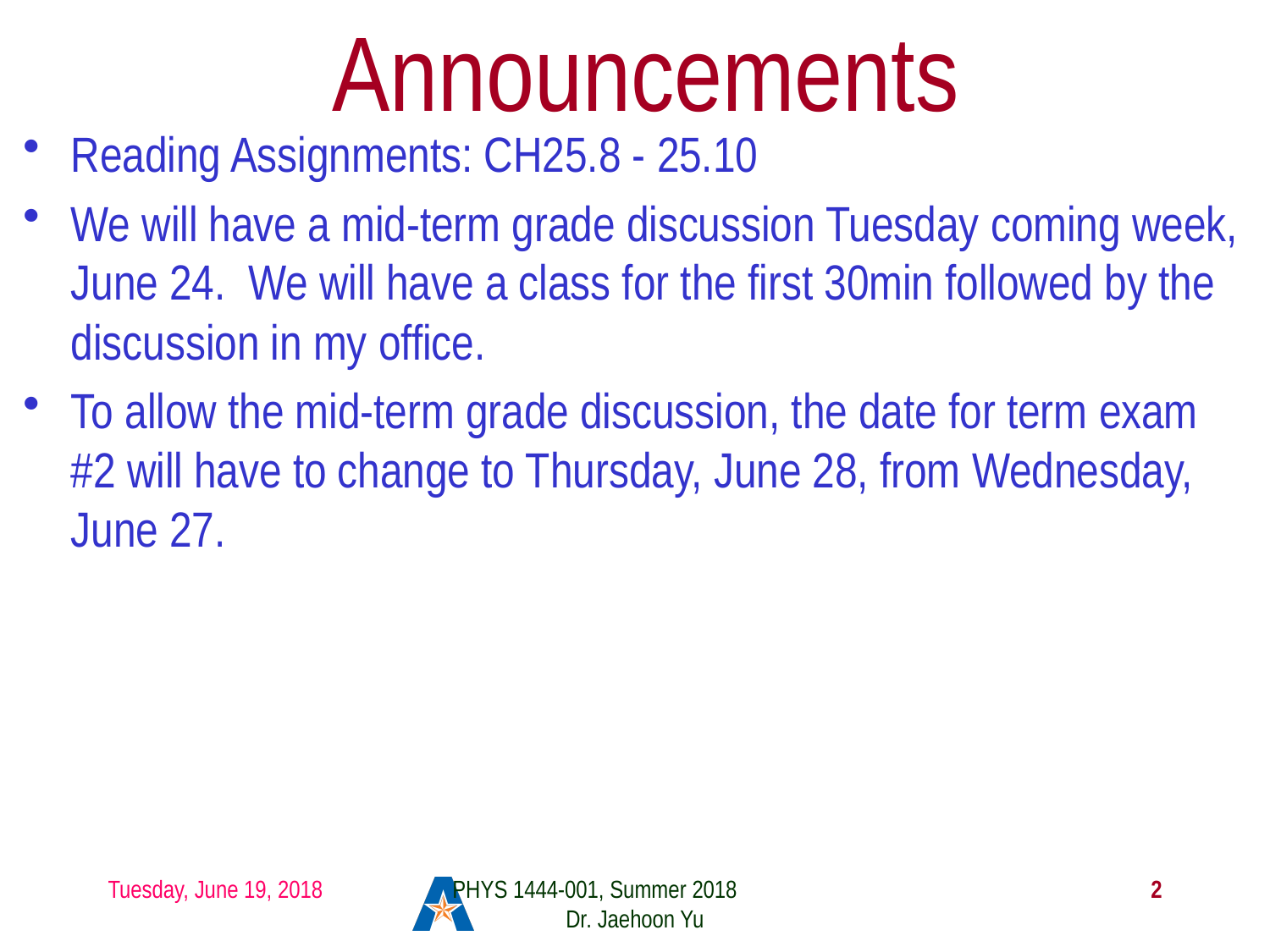

# Announcements
Reading Assignments: CH25.8 - 25.10
We will have a mid-term grade discussion Tuesday coming week, June 24.  We will have a class for the first 30min followed by the discussion in my office.
To allow the mid-term grade discussion, the date for term exam #2 will have to change to Thursday, June 28, from Wednesday, June 27.
Tuesday, June 19, 2018
PHYS 1444-001, Summer 2018               Dr. Jaehoon Yu
2